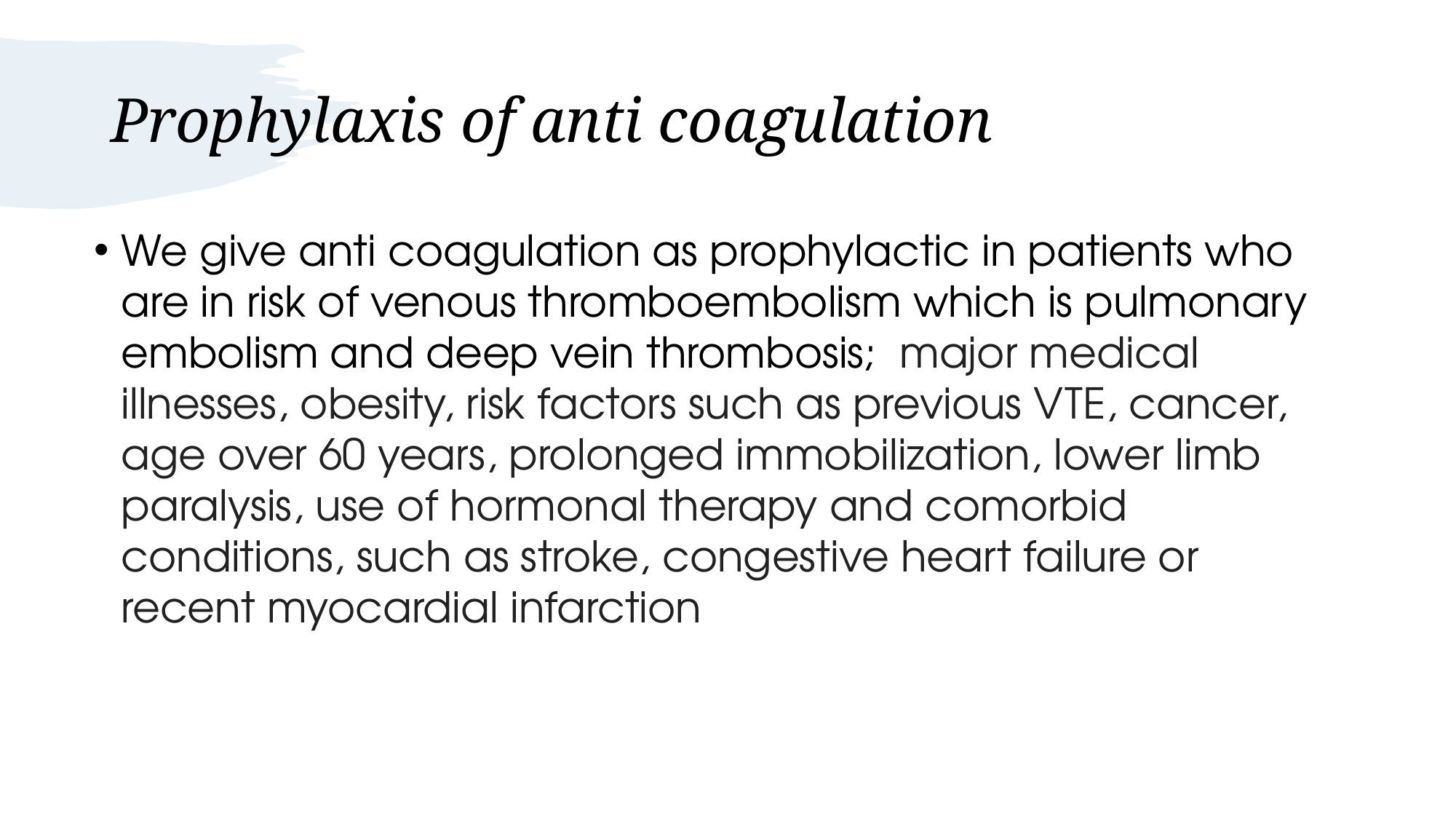

# Prophylaxis of anti coagulation
We give anti coagulation as prophylactic in patients who are in risk of venous thromboembolism which is pulmonary embolism and deep vein thrombosis;  major medical illnesses, obesity, risk factors such as previous VTE, cancer, age over 60 years, prolonged immobilization, lower limb paralysis, use of hormonal therapy and comorbid conditions, such as stroke, congestive heart failure or recent myocardial infarction